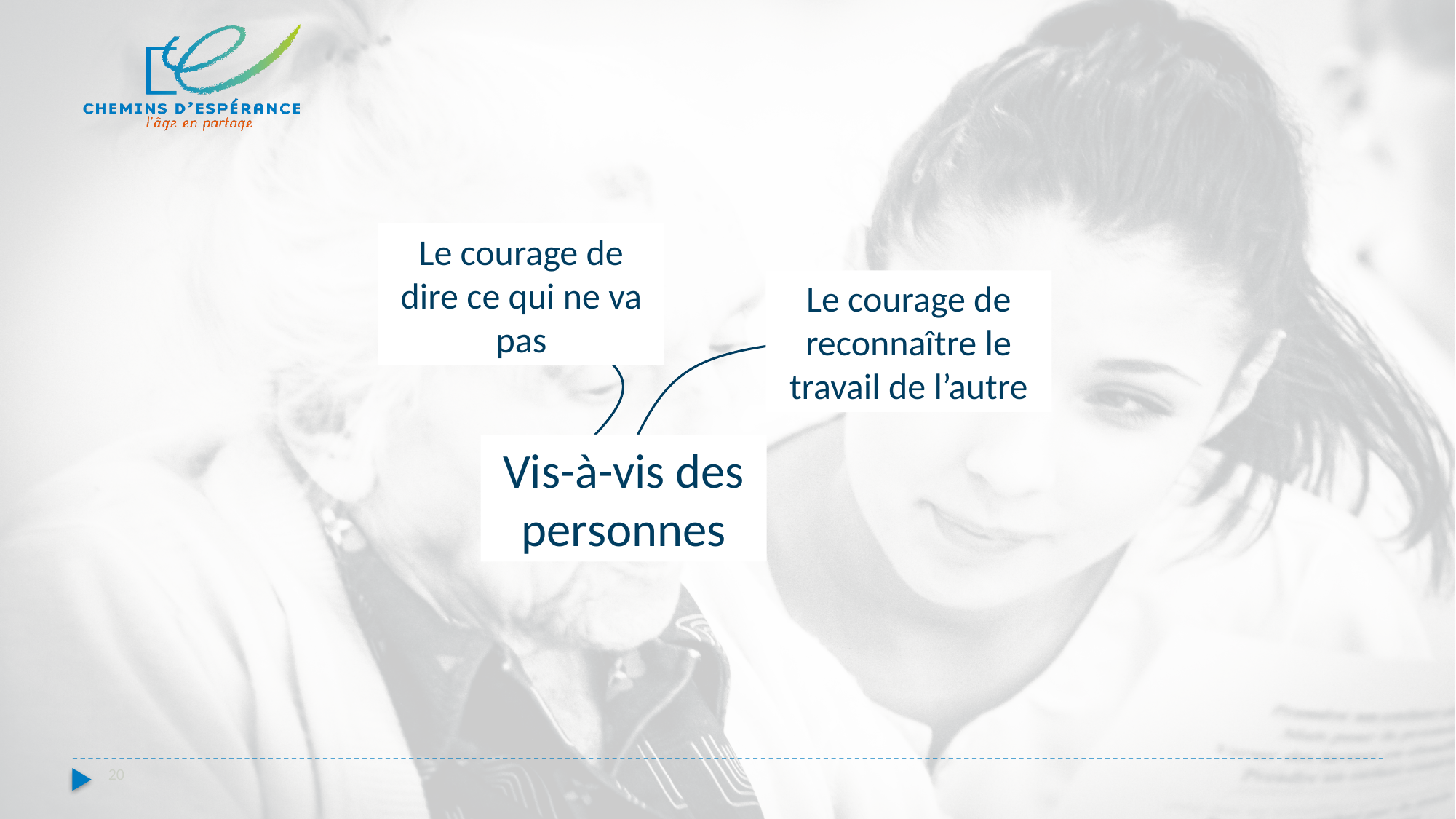

Le courage de dire ce qui ne va pas
Le courage de reconnaître le travail de l’autre

Vis-à-vis des personnes
20